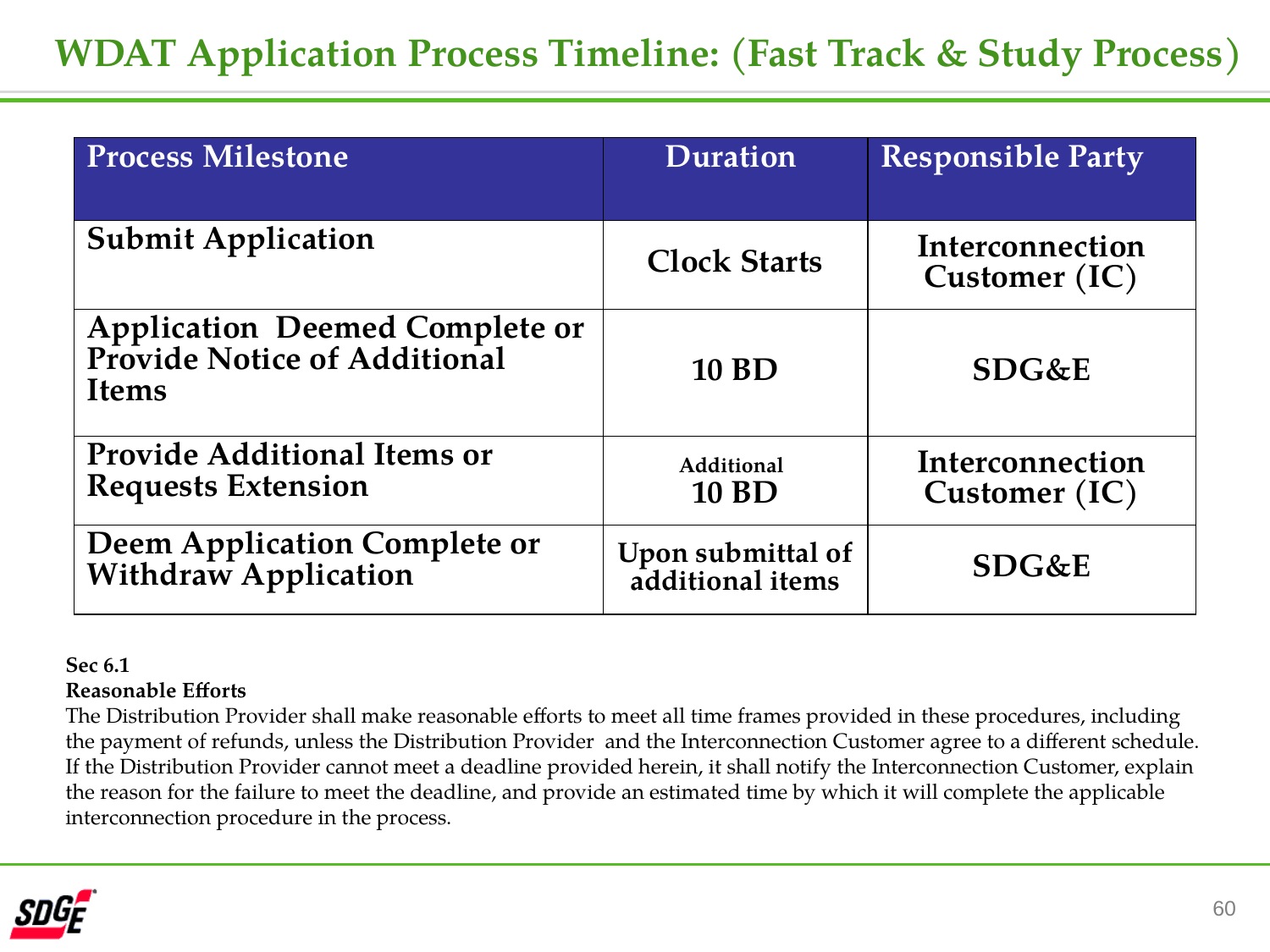

WDAT Application Process Timeline: (Fast Track & Study Process)
| Process Milestone | Duration | Responsible Party |
| --- | --- | --- |
| Submit Application | Clock Starts | Interconnection Customer (IC) |
| Application Deemed Complete or Provide Notice of Additional Items | 10 BD | SDG&E |
| Provide Additional Items or Requests Extension | Additional 10 BD | Interconnection Customer (IC) |
| Deem Application Complete or Withdraw Application | Upon submittal of additional items | SDG&E |
Sec 6.1
Reasonable Efforts
The Distribution Provider shall make reasonable efforts to meet all time frames provided in these procedures, including the payment of refunds, unless the Distribution Provider  and the Interconnection Customer agree to a different schedule. If the Distribution Provider cannot meet a deadline provided herein, it shall notify the Interconnection Customer, explain the reason for the failure to meet the deadline, and provide an estimated time by which it will complete the applicable interconnection procedure in the process.
60